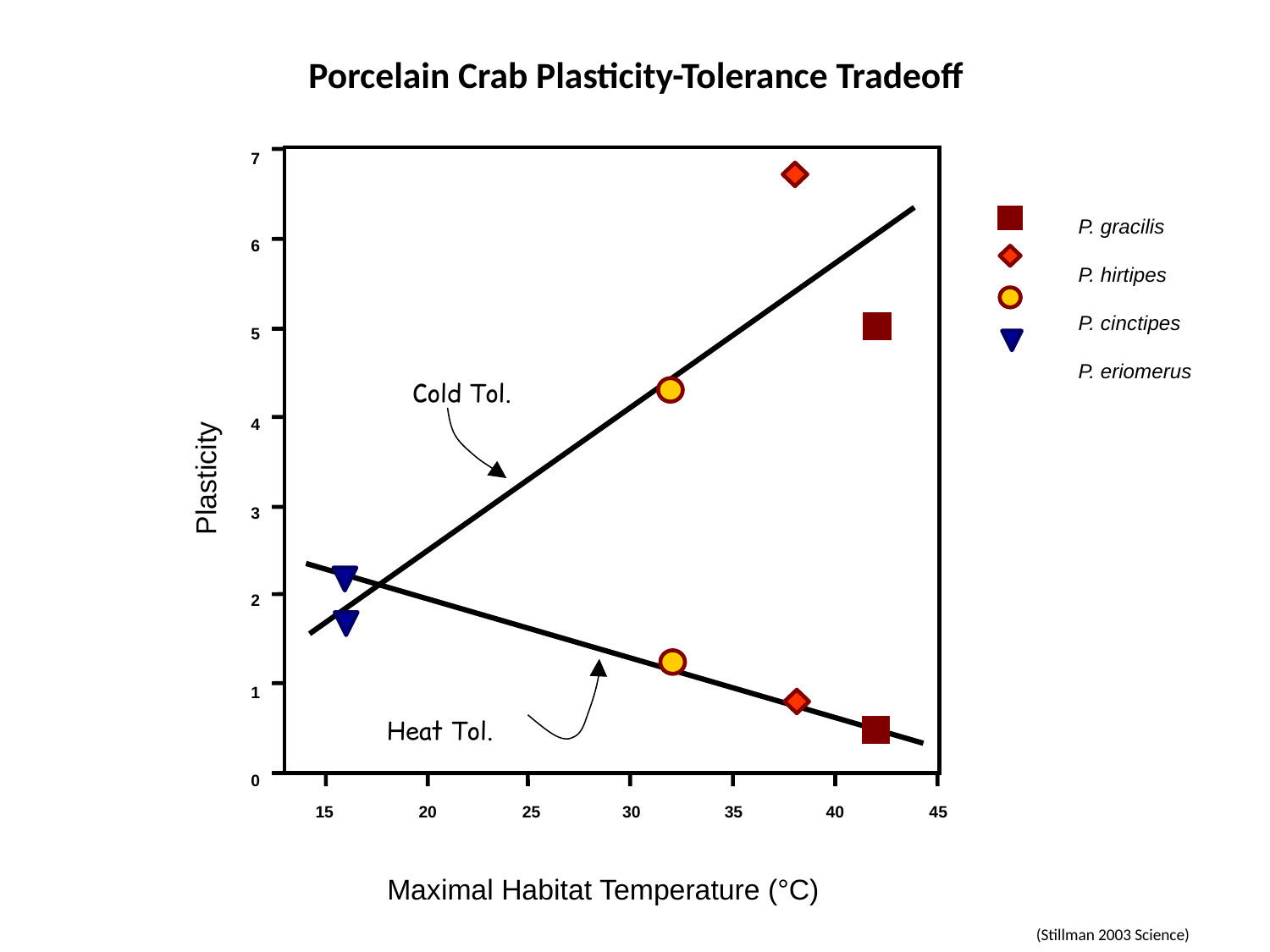

Porcelain Crab Plasticity-Tolerance Tradeoff
7

P. gracilis
P. hirtipes
P. cinctipes
P. eriomerus

6

5

Cold Tol.

4

Plasticity
3

2

1

Heat Tol.

0

15
20
25
30
35
40
45

Maximal Habitat Temperature (°C)
(Stillman 2003 Science)